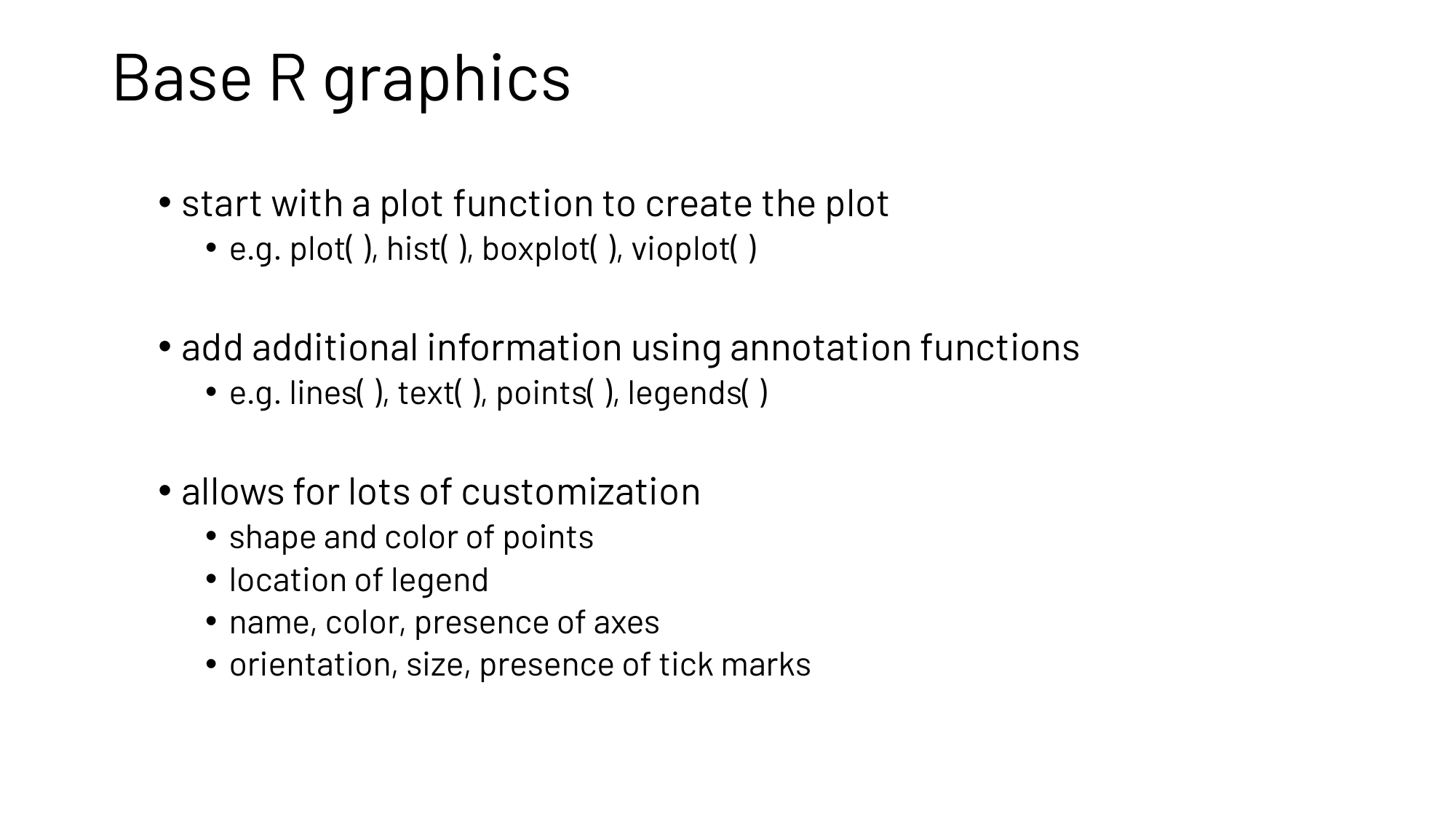

# Base R graphics
start with a plot function to create the plot
e.g. plot( ), hist( ), boxplot( ), vioplot( )

add additional information using annotation functions
e.g. lines( ), text( ), points( ), legends( )

allows for lots of customization
shape and color of points
location of legend
name, color, presence of axes
orientation, size, presence of tick marks